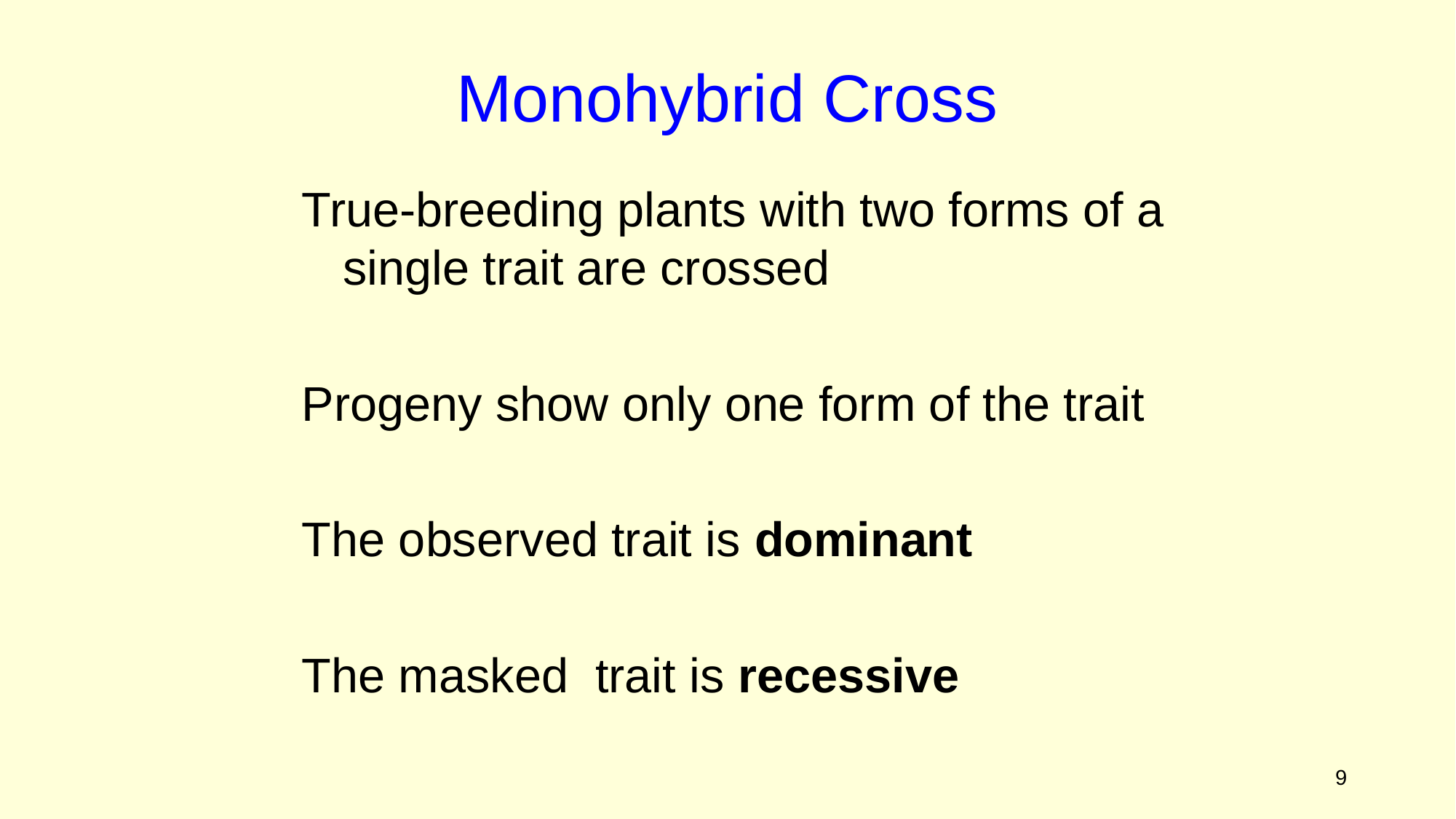

Monohybrid Cross
True-breeding plants with two forms of a single trait are crossed

Progeny show only one form of the trait

The observed trait is dominant

The masked  trait is recessive